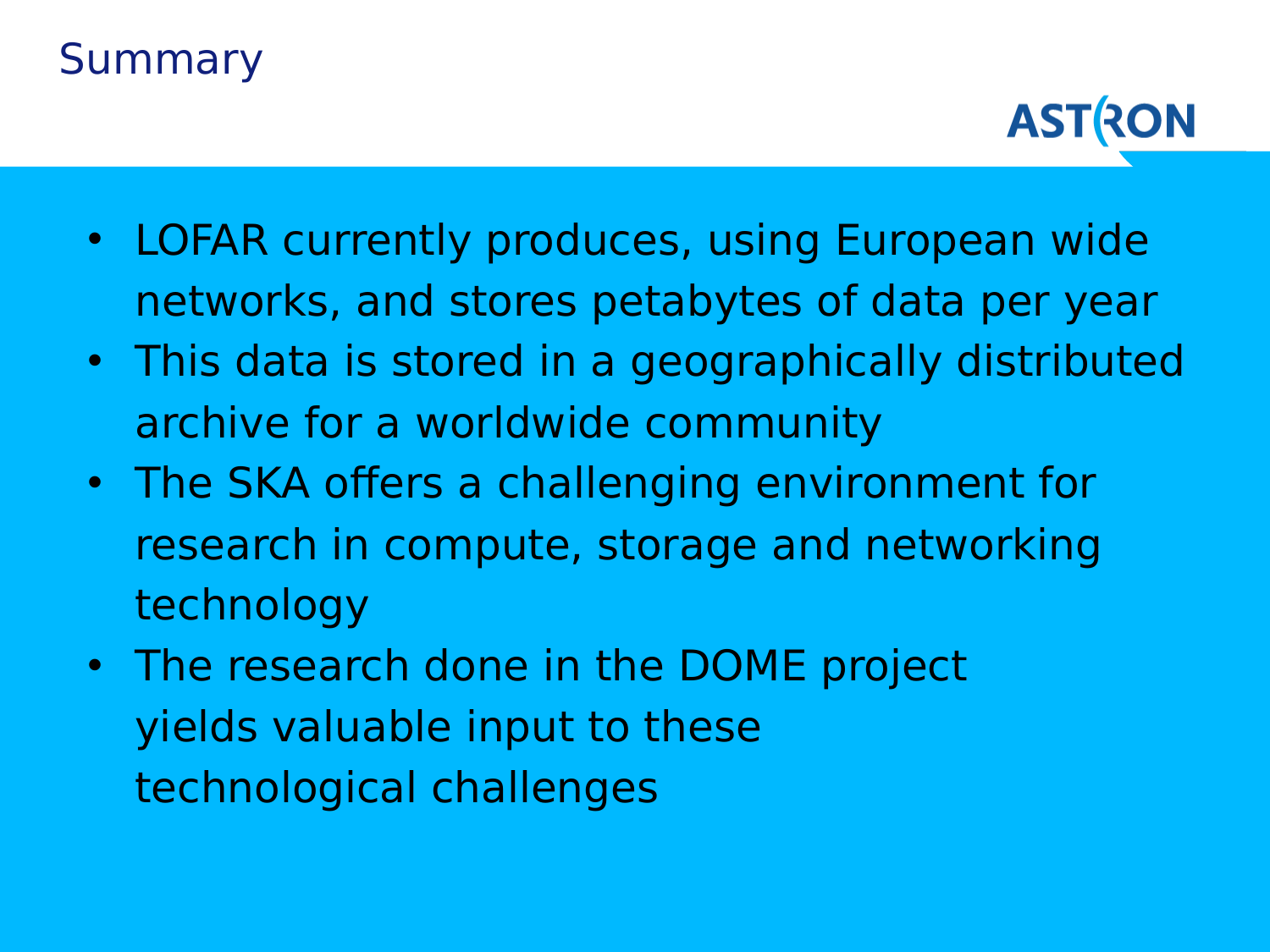

# Summary
LOFAR currently produces, using European wide networks, and stores petabytes of data per year
This data is stored in a geographically distributed archive for a worldwide community
The SKA offers a challenging environment for research in compute, storage and networking technology
The research done in the DOME project yields valuable input to these technological challenges